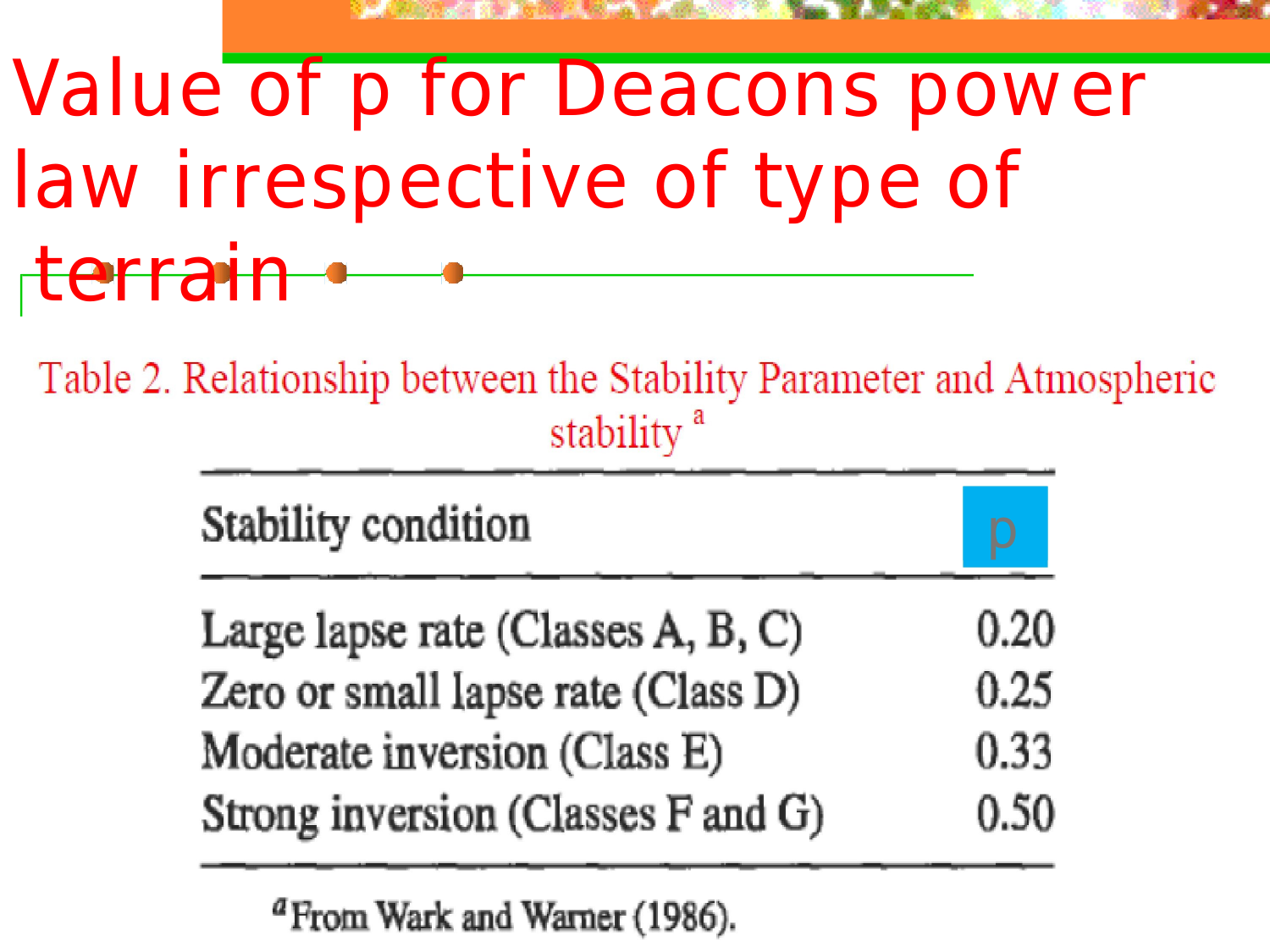

# Value of p for Deacons power
law	irrespective of type of  terrain
p